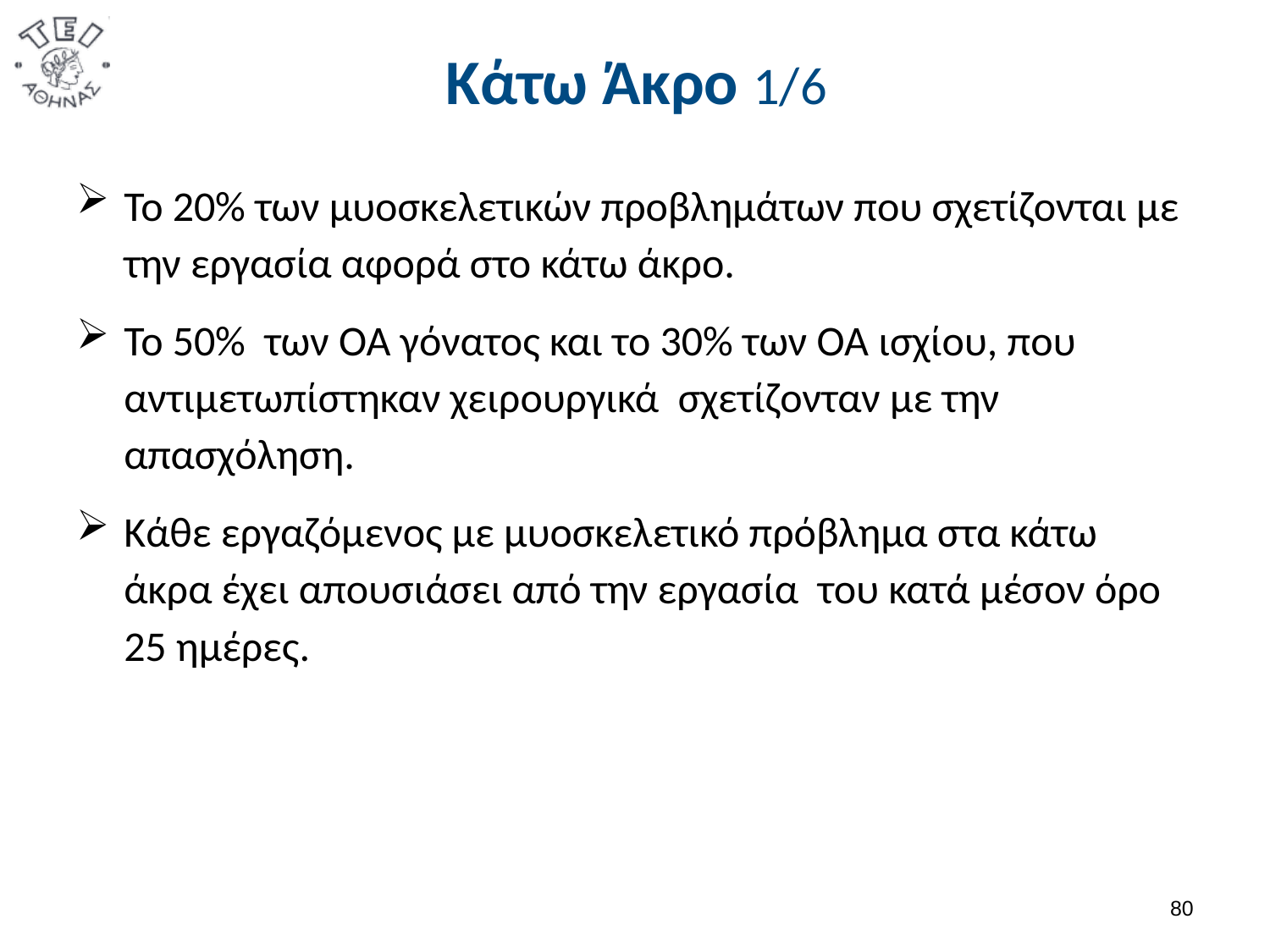

# Κάτω Άκρο 1/6
Το 20% των μυοσκελετικών προβλημάτων που σχετίζονται με  την εργασία αφορά στο κάτω άκρο.
Το 50%  των ΟΑ γόνατος και το 30% των ΟΑ ισχίου, που αντιμετωπίστηκαν χειρουργικά  σχετίζονταν με την απασχόληση.
Κάθε εργαζόμενος με μυοσκελετικό πρόβλημα στα κάτω άκρα έχει απουσιάσει από την εργασία  του κατά μέσον όρο 25 ημέρες.
80